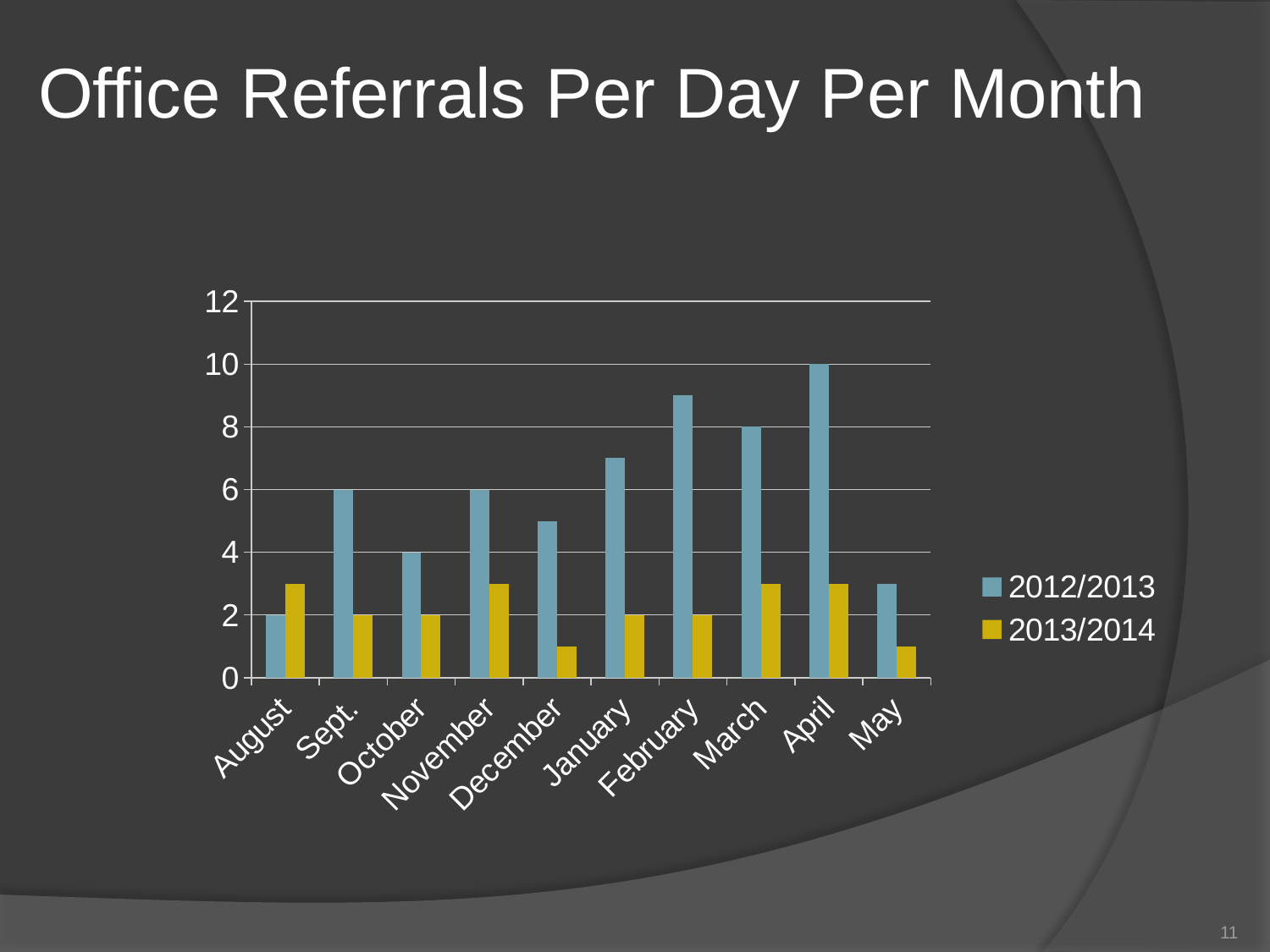

# Office Referrals Per Day Per Month

### Chart

| Category | 2012/2013 | 2013/2014 |
|---|---|---|
| August | 2.0 | 3.0 |
| Sept. | 6.0 | 2.0 |
| October | 4.0 | 2.0 |
| November | 6.0 | 3.0 |
| December | 5.0 | 1.0 |
| January | 7.0 | 2.0 |
| February | 9.0 | 2.0 |
| March | 8.0 | 3.0 |
| April | 10.0 | 3.0 |
| May | 3.0 | 1.0 |
11